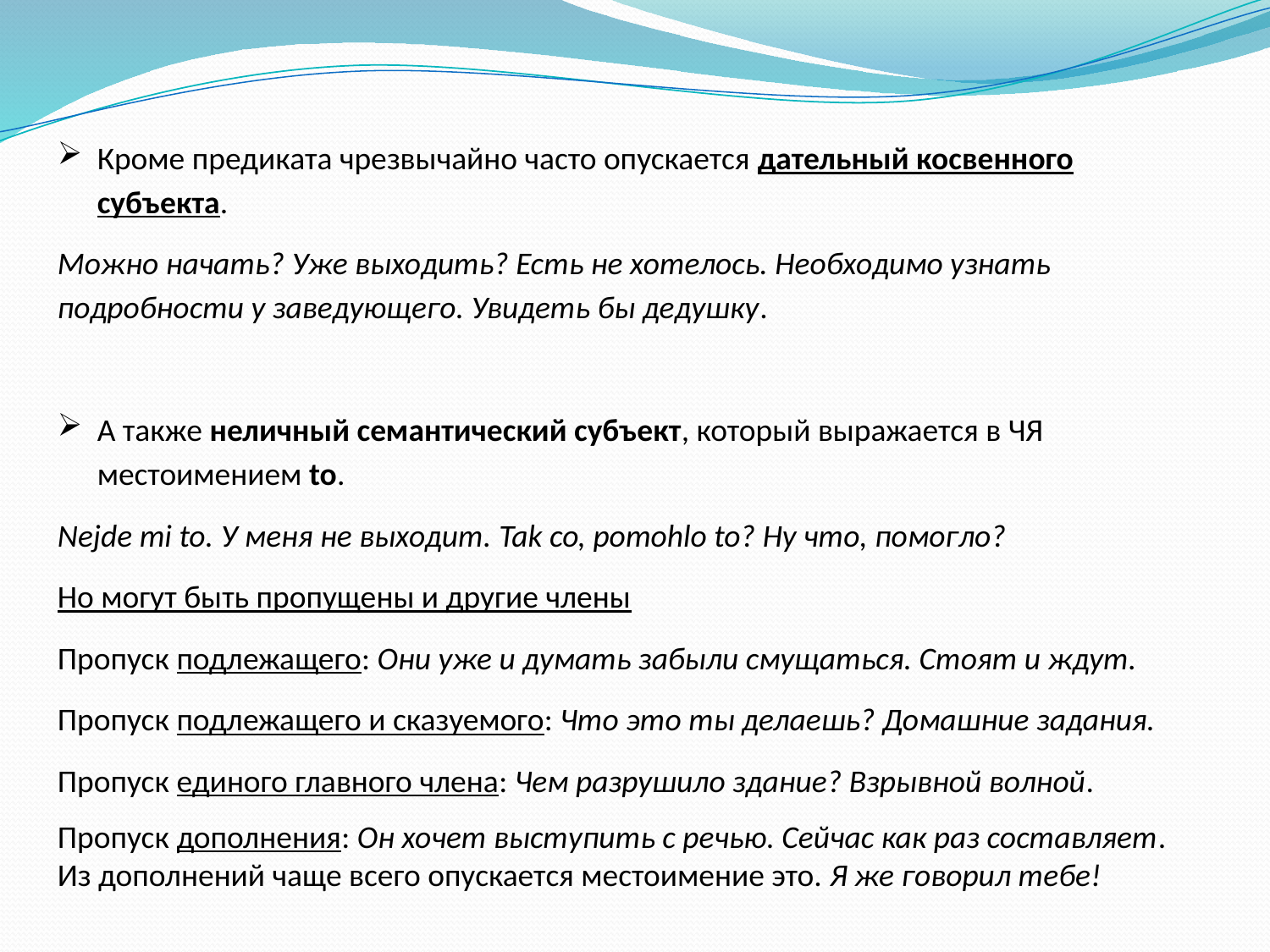

Кроме предиката чрезвычайно часто опускается дательный косвенного субъекта.
Можно начать? Уже выходить? Есть не хотелось. Необходимо узнать подробности у заведующего. Увидеть бы дедушку.

А также неличный семантический субъект, который выражается в ЧЯ местоимением to.
Nejde mi to. У меня не выходит. Tak co, pomohlo to? Ну что, помогло?
Но могут быть пропущены и другие члены
Пропуск подлежащего: Они уже и думать забыли смущаться. Стоят и ждут.
Пропуск подлежащего и сказуемого: Что это ты делаешь? Домашние задания.
Пропуск единого главного члена: Чем разрушило здание? Взрывной волной.
Пропуск дополнения: Он хочет выступить с речью. Сейчас как раз составляет. Из дополнений чаще всего опускается местоимение это. Я же говорил тебе!